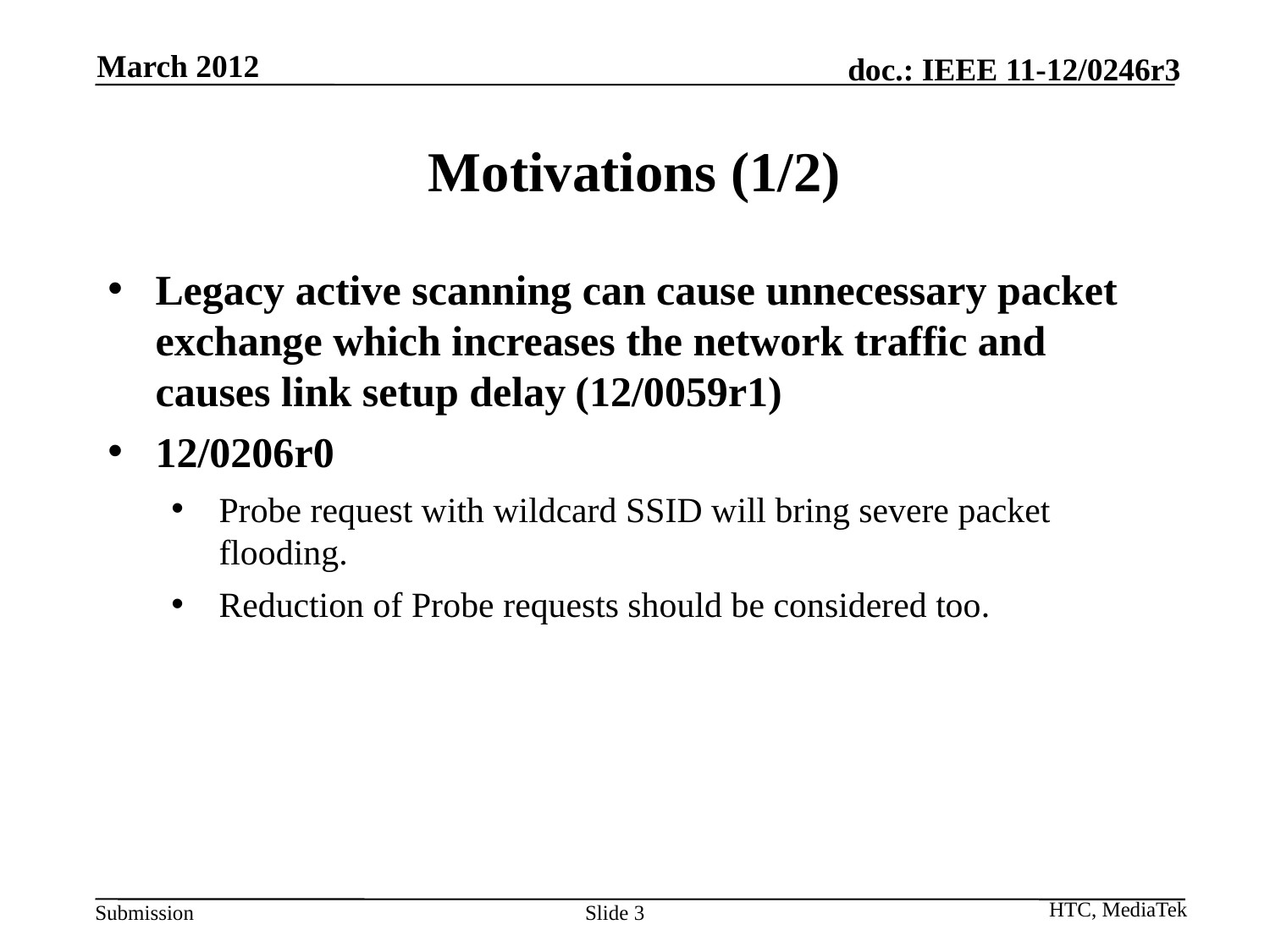

March 2012
# Motivations (1/2)
Legacy active scanning can cause unnecessary packet exchange which increases the network traffic and causes link setup delay (12/0059r1)
12/0206r0
Probe request with wildcard SSID will bring severe packet flooding.
Reduction of Probe requests should be considered too.

HTC, MediaTek
Slide 3